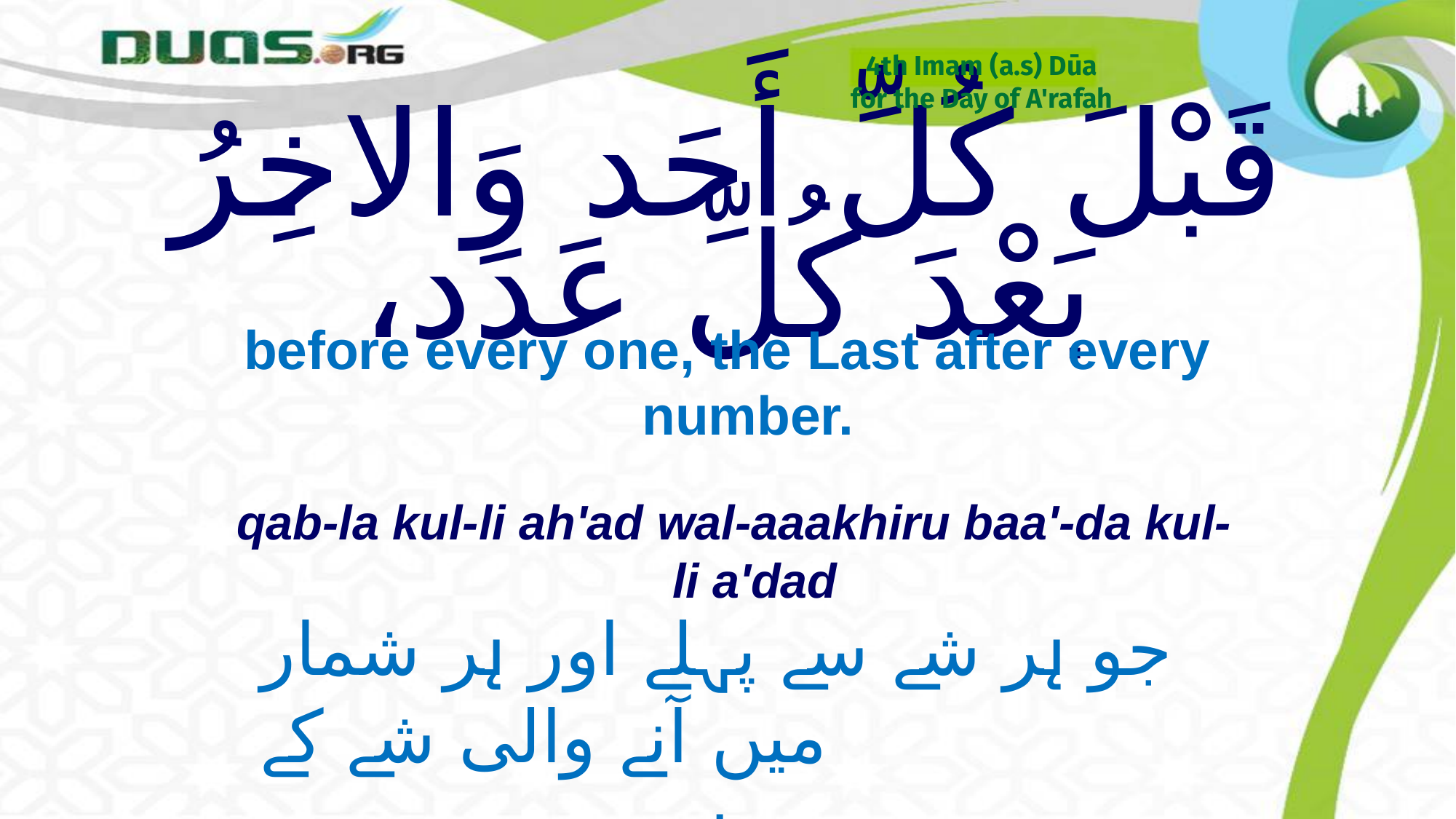

4th Imam (a.s) Dūa
for the Day of A'rafah
# قَبْلَ كُلِّ أَحَد وَالاخِرُ بَعْدَ كُلِّ عَدَد،
before every one, the Last after every number.
qab-la kul-li ah'ad wal-aaakhiru baa'-da kul-li a'dad
جو ہر شے سے پہلے اور ہر شمار میں آنے والی شے کے
بعد ہے